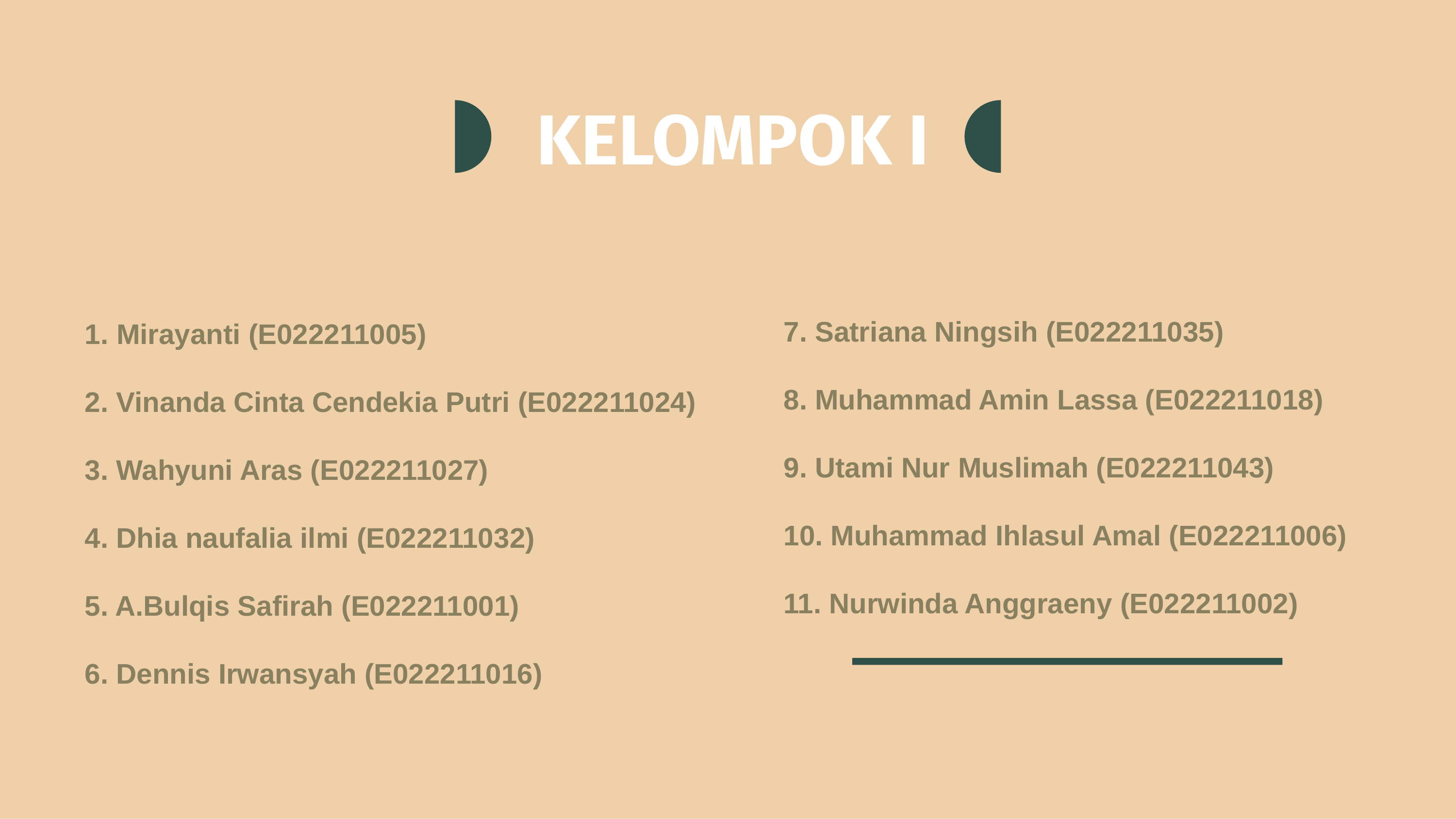

KELOMPOK I

7. Satriana Ningsih (E022211035)
8. Muhammad Amin Lassa (E022211018)
9. Utami Nur Muslimah (E022211043)
10. Muhammad Ihlasul Amal (E022211006)
11. Nurwinda Anggraeny (E022211002)

# 1. Mirayanti (E022211005) 2. Vinanda Cinta Cendekia Putri (E022211024) 3. Wahyuni Aras (E022211027) 4. Dhia naufalia ilmi (E022211032) 5. A.Bulqis Safirah (E022211001) 6. Dennis Irwansyah (E022211016)